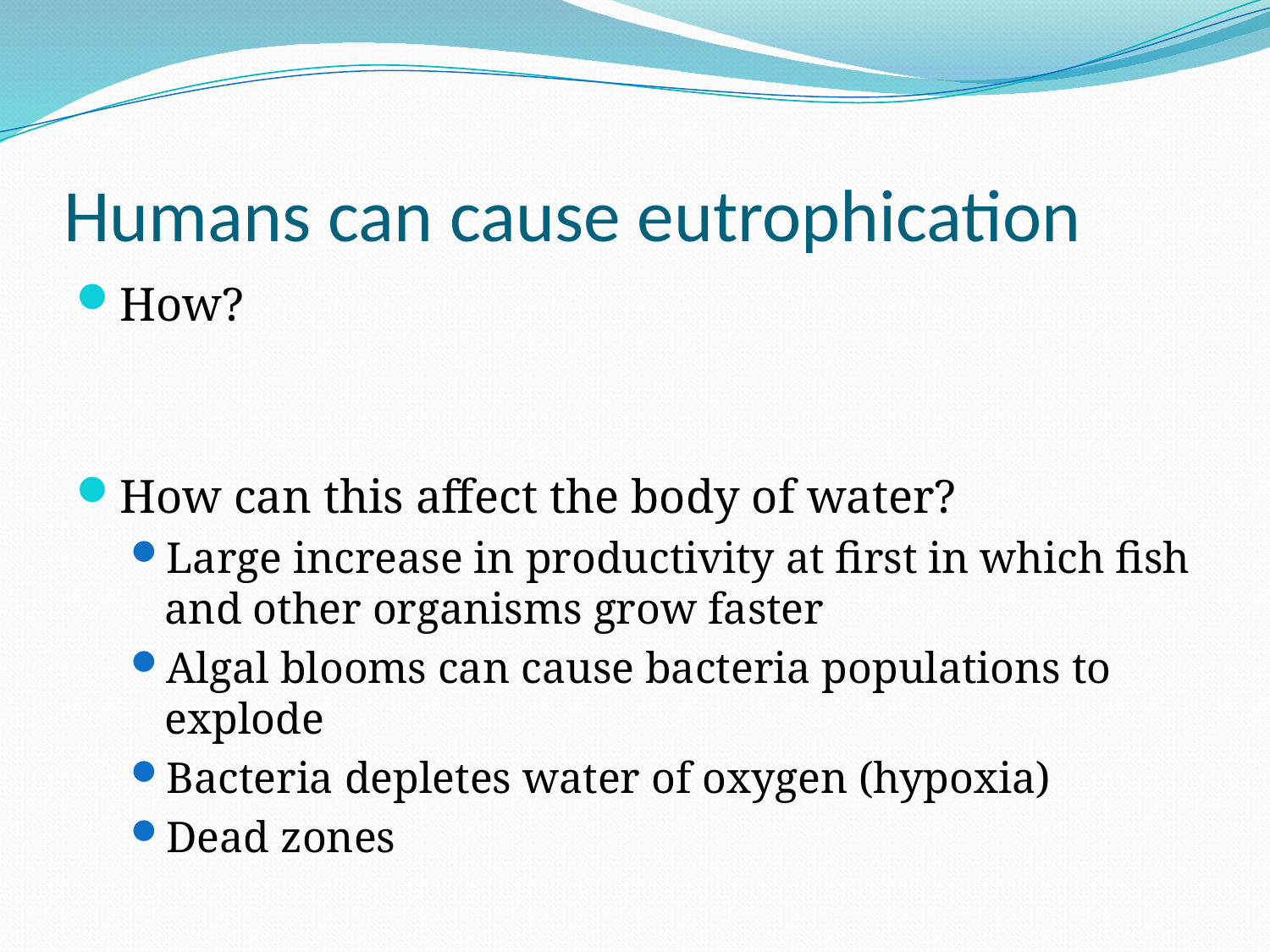

# Humans can cause eutrophication
How?

How can this affect the body of water?
Large increase in productivity at first in which fish and other organisms grow faster
Algal blooms can cause bacteria populations to explode
Bacteria depletes water of oxygen (hypoxia)
Dead zones